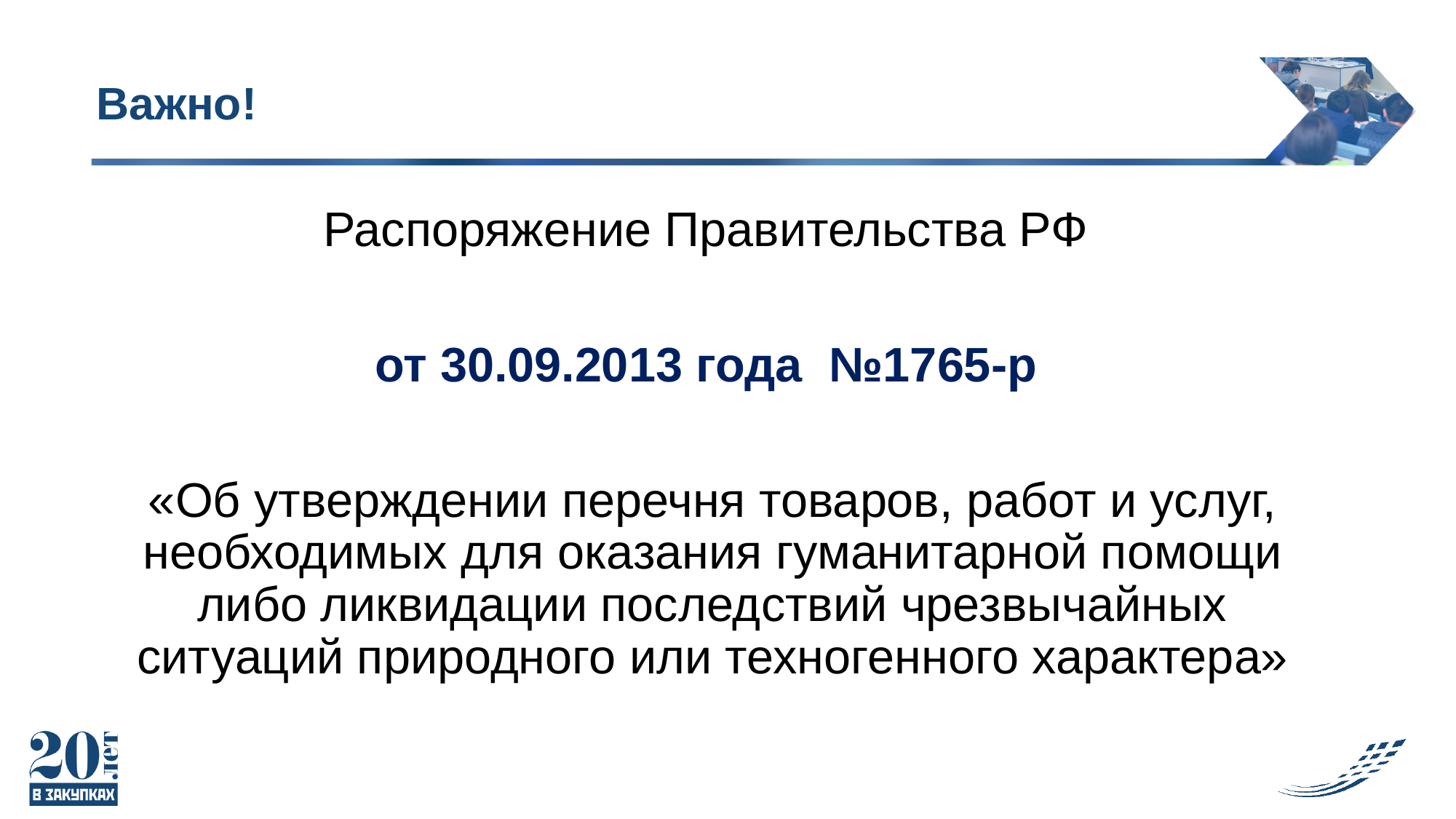

# Важно!
Распоряжение Правительства РФ

от 30.09.2013 года  №1765-р

«Об утверждении перечня товаров, работ и услуг, необходимых для оказания гуманитарной помощи либо ликвидации последствий чрезвычайных ситуаций природного или техногенного характера»